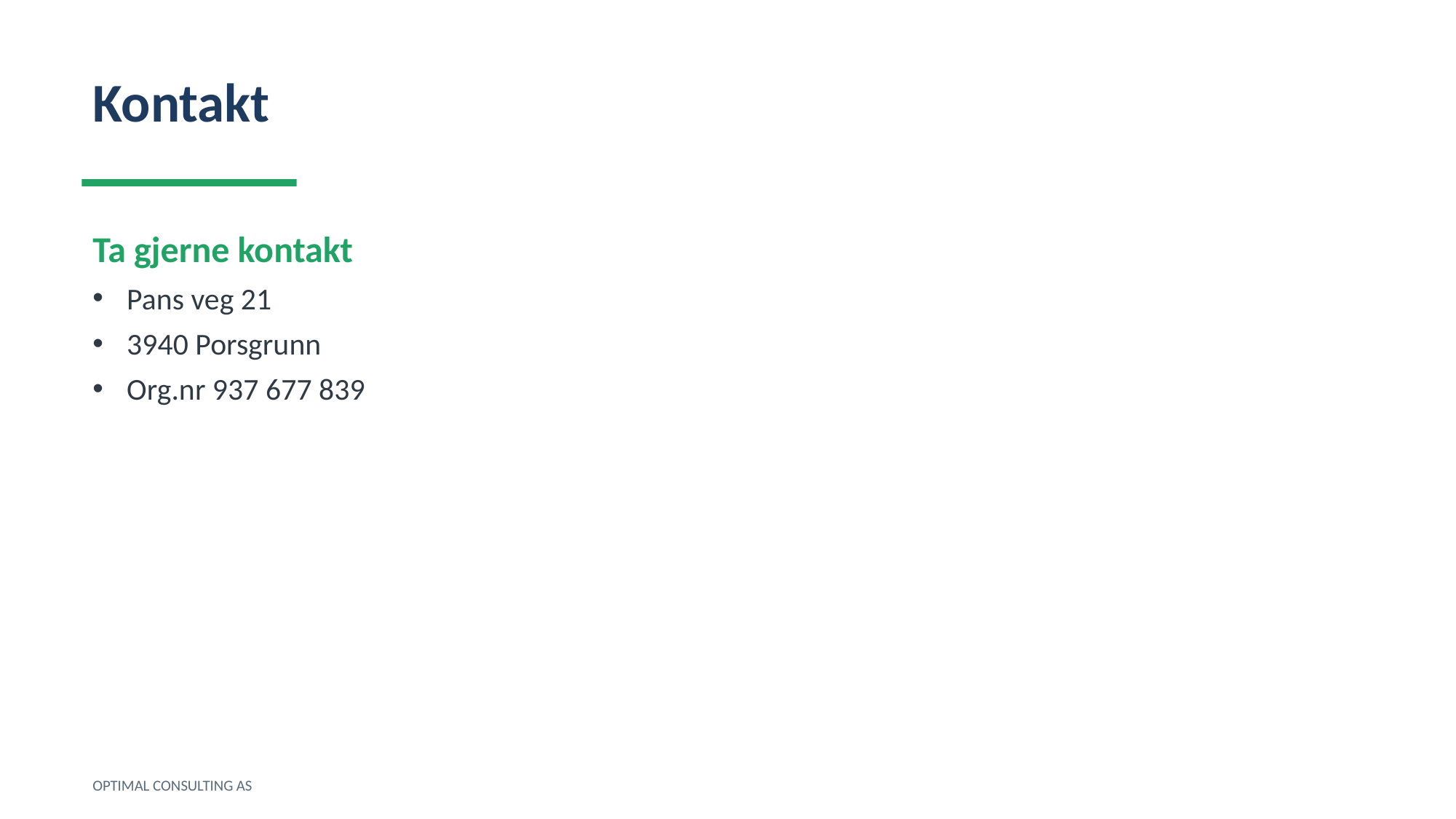

Kontakt

Ta gjerne kontakt
Pans veg 21
3940 Porsgrunn
Org.nr 937 677 839
OPTIMAL CONSULTING AS